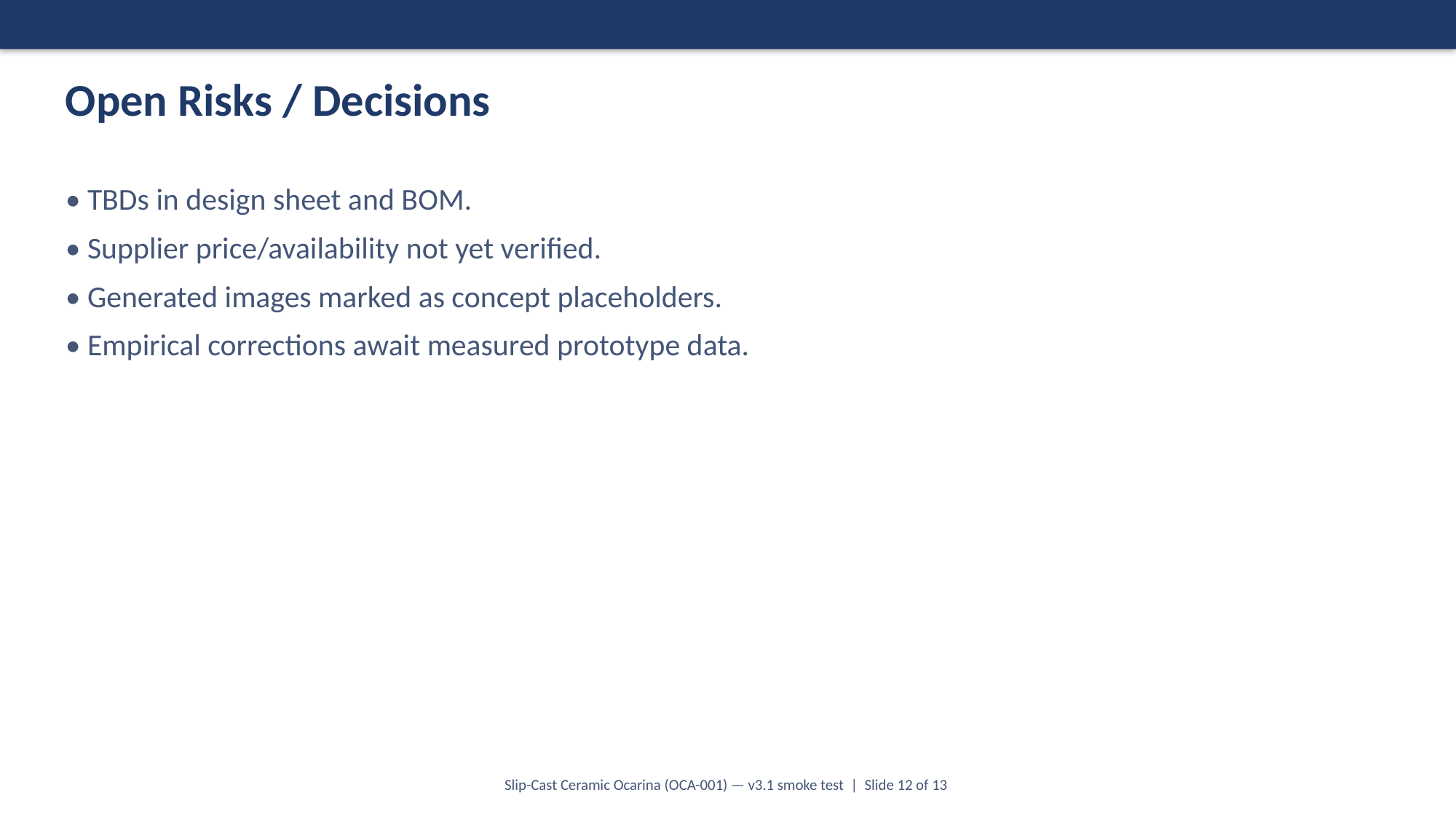

Open Risks / Decisions
• TBDs in design sheet and BOM.
• Supplier price/availability not yet verified.
• Generated images marked as concept placeholders.
• Empirical corrections await measured prototype data.
Slip-Cast Ceramic Ocarina (OCA-001) — v3.1 smoke test  |  Slide 12 of 13